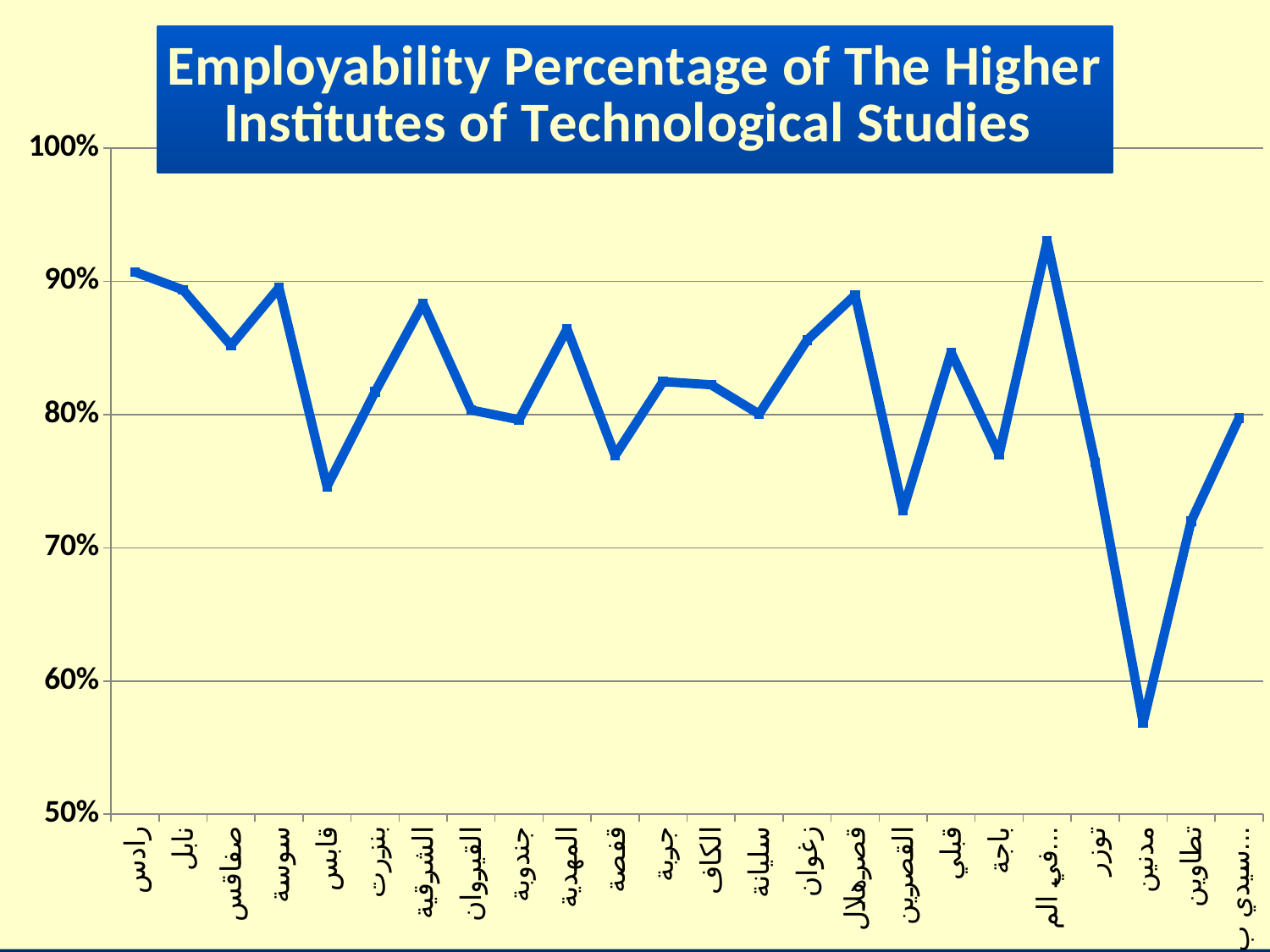

### Chart: Employability Percentage of The Higher Institutes of Technological Studies

| Category | نسبة التشغيلية |
|---|---|
| رادس | 0.9070533948582725 |
| نابل | 0.8936488915518286 |
| صفاقس | 0.8519948519948531 |
| سوسة | 0.8952221290863355 |
| قابس | 0.7460401267159451 |
| بنزرت | 0.8170103092783505 |
| الشرقية | 0.8833967046894806 |
| القيروان | 0.8035003977724742 |
| جندوبة | 0.796137339055794 |
| المهدية | 0.8642898217366303 |
| قفصة | 0.7692919649960227 |
| جربة | 0.8247809762202764 |
| الكاف | 0.8224188790560472 |
| سليانة | 0.8003972194637538 |
| زغوان | 0.8559322033898314 |
| قصرهلال | 0.8897058823529411 |
| القصرين | 0.728197674418606 |
| قبلي | 0.8466757123473555 |
| باجة | 0.770000000000001 |
| في المواصلات | 0.9300699300699301 |
| توزر | 0.7640449438202247 |
| مدنين | 0.5688073394495416 |
| تطاوين | 0.7200000000000006 |
| سيدي بوزيد | 0.7974683544303798 |